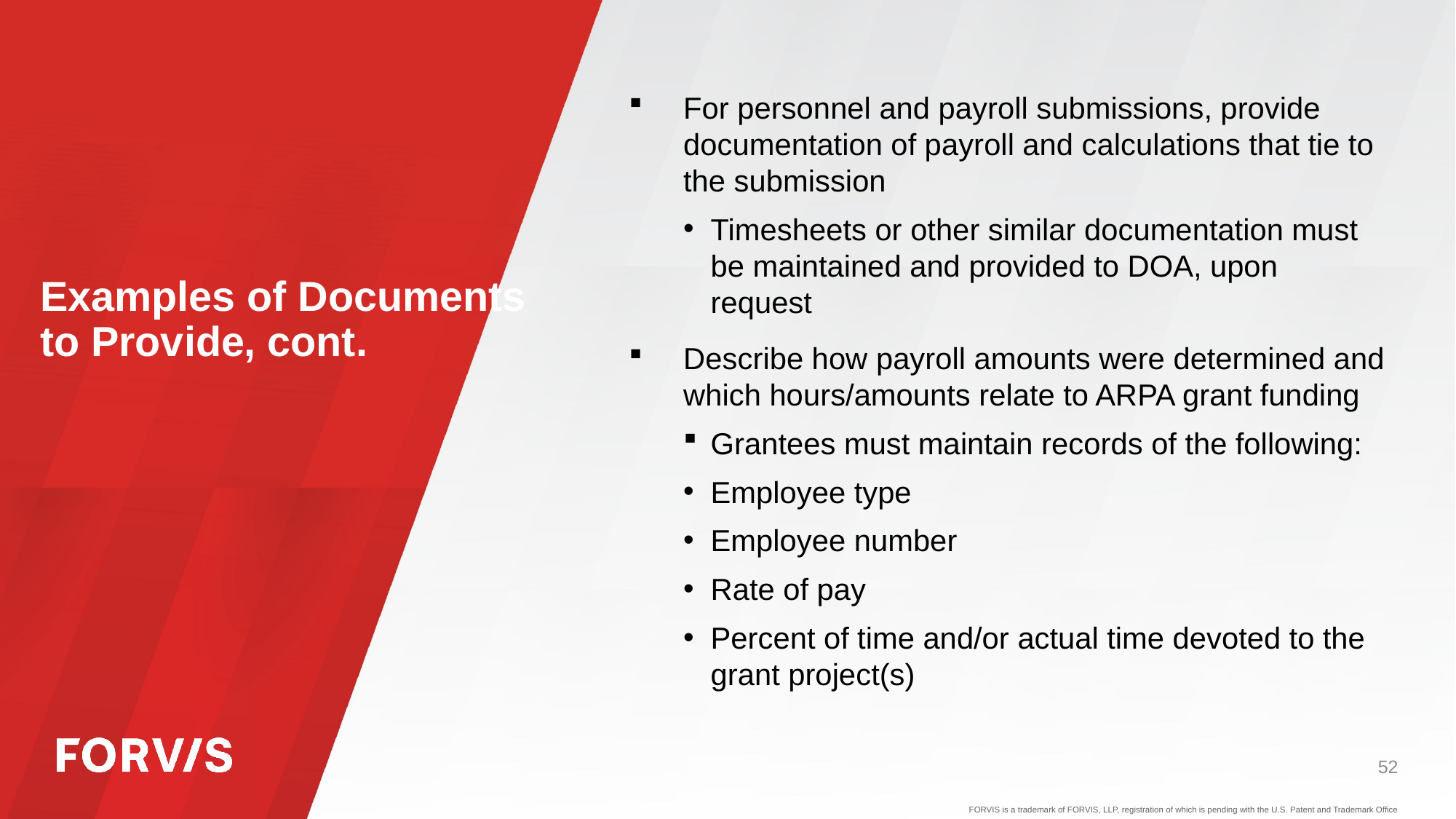

For personnel and payroll submissions, provide documentation of payroll and calculations that tie to the submission
Timesheets or other similar documentation must be maintained and provided to DOA, upon request
Describe how payroll amounts were determined and which hours/amounts relate to ARPA grant funding
Grantees must maintain records of the following:
Employee type
Employee number
Rate of pay
Percent of time and/or actual time devoted to the grant project(s)

# Examples of Documents to Provide, cont.
52